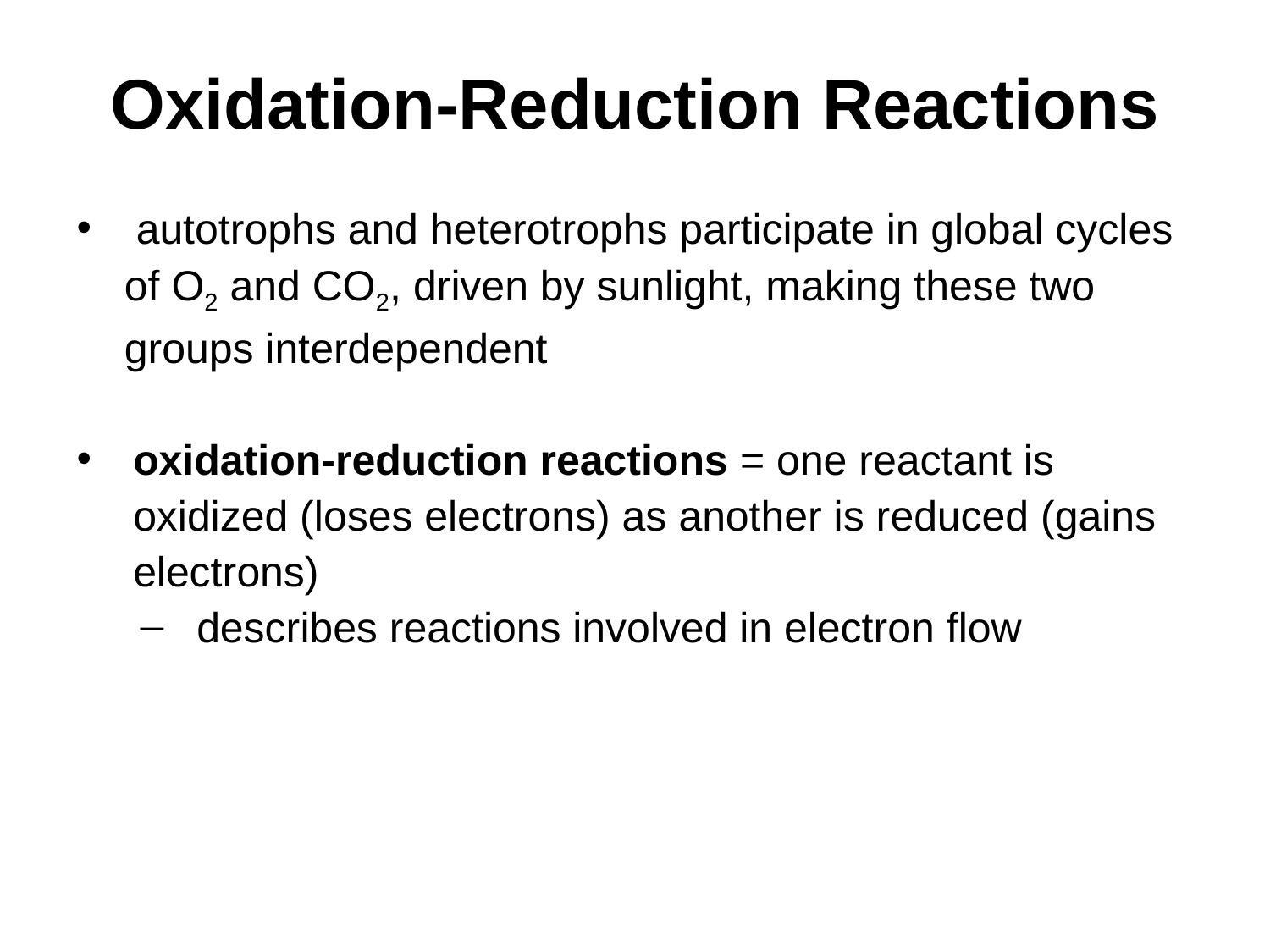

# Oxidation-Reduction Reactions
 autotrophs and heterotrophs participate in global cycles of O2 and CO2, driven by sunlight, making these two groups interdependent

oxidation-reduction reactions = one reactant is oxidized (loses electrons) as another is reduced (gains electrons)
describes reactions involved in electron flow